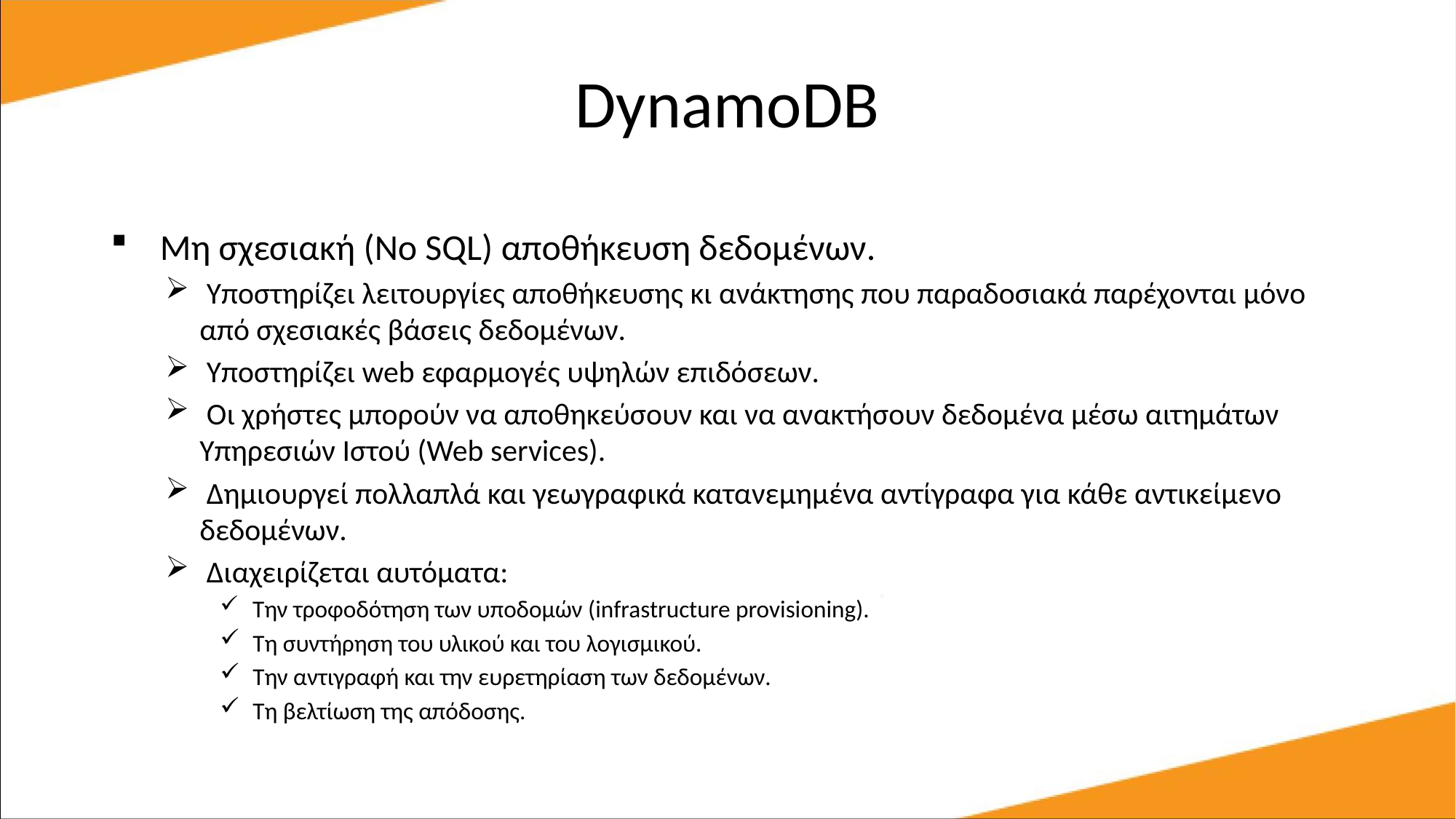

DynamoDB
 Μη σχεσιακή (No SQL) αποθήκευση δεδομένων.
 Υποστηρίζει λειτουργίες αποθήκευσης κι ανάκτησης που παραδοσιακά παρέχονται μόνο από σχεσιακές βάσεις δεδομένων.
 Υποστηρίζει web εφαρμογές υψηλών επιδόσεων.
 Οι χρήστες μπορούν να αποθηκεύσουν και να ανακτήσουν δεδομένα μέσω αιτημάτων Υπηρεσιών Ιστού (Web services).
 Δημιουργεί πολλαπλά και γεωγραφικά κατανεμημένα αντίγραφα για κάθε αντικείμενο δεδομένων.
 Διαχειρίζεται αυτόματα:
 Την τροφοδότηση των υποδομών (infrastructure provisioning).
 Τη συντήρηση του υλικού και του λογισμικού.
 Την αντιγραφή και την ευρετηρίαση των δεδομένων.
 Τη βελτίωση της απόδοσης.